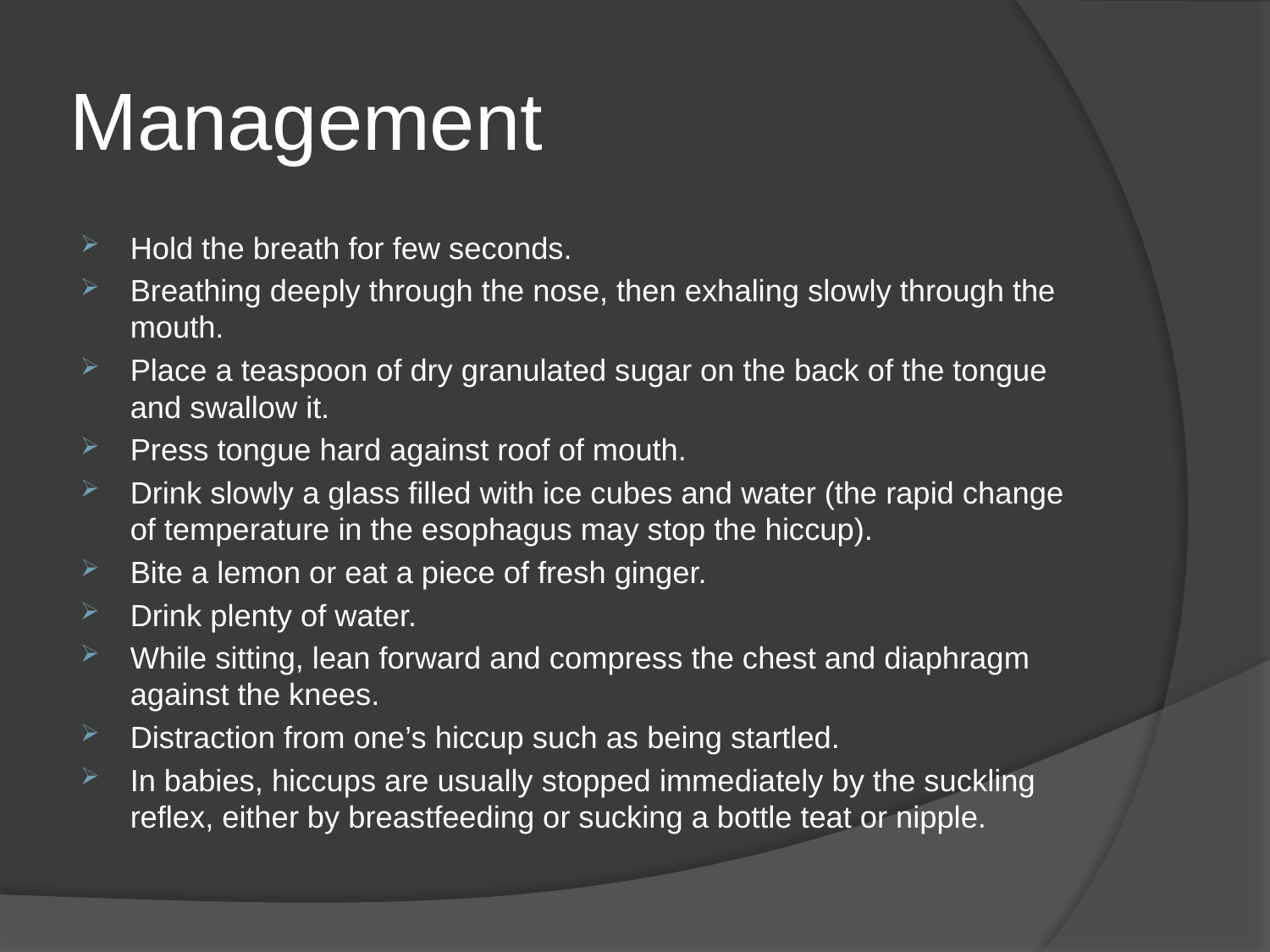

# Management
Hold the breath for few seconds.
Breathing deeply through the nose, then exhaling slowly through the mouth.
Place a teaspoon of dry granulated sugar on the back of the tongue and swallow it.
Press tongue hard against roof of mouth.
Drink slowly a glass filled with ice cubes and water (the rapid change of temperature in the esophagus may stop the hiccup).
Bite a lemon or eat a piece of fresh ginger.
Drink plenty of water.
While sitting, lean forward and compress the chest and diaphragm against the knees.
Distraction from one’s hiccup such as being startled.
In babies, hiccups are usually stopped immediately by the suckling reflex, either by breastfeeding or sucking a bottle teat or nipple.